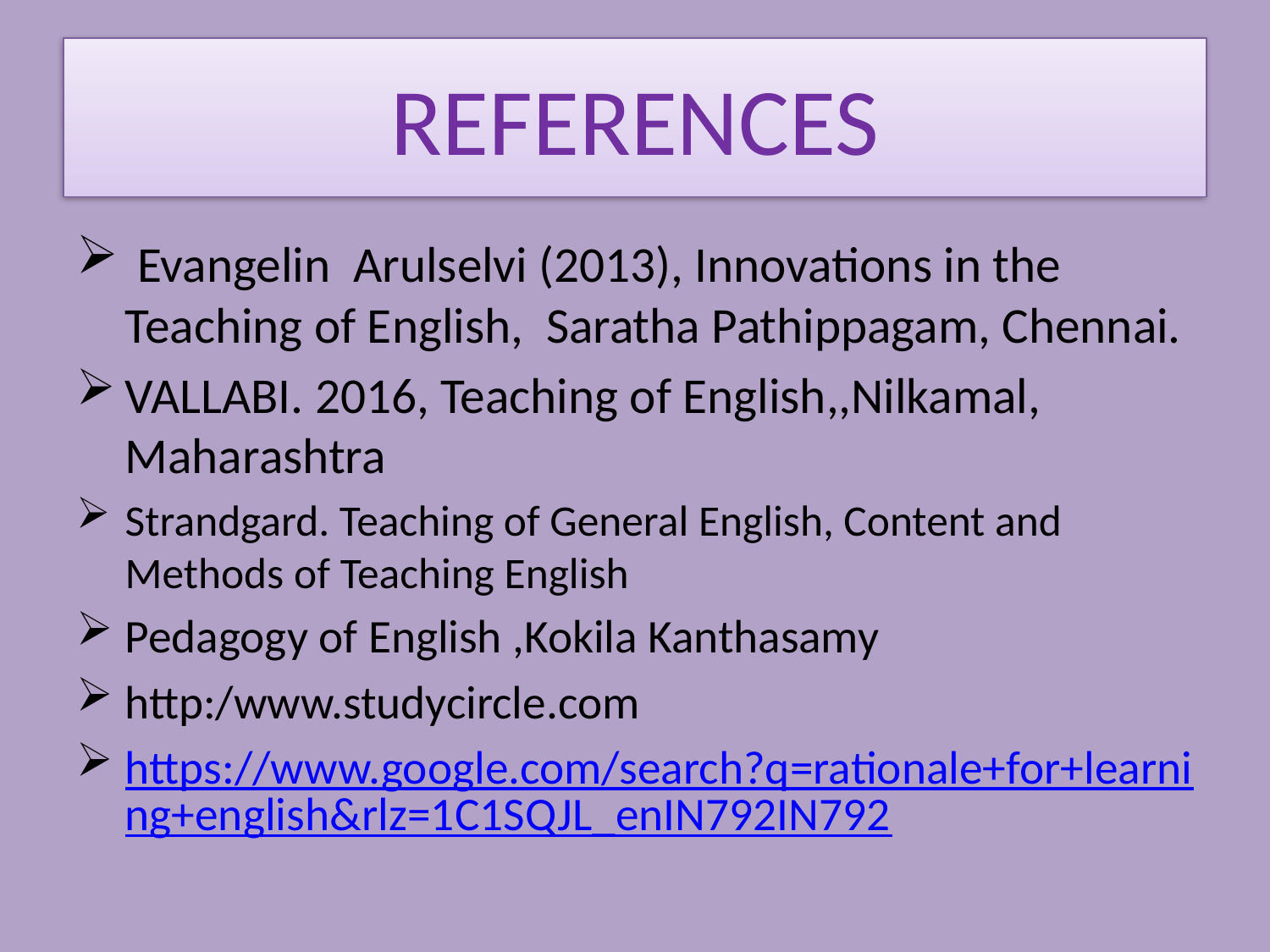

# REFERENCES
 Evangelin  Arulselvi (2013), Innovations in the Teaching of English,  Saratha Pathippagam, Chennai.
VALLABI. 2016, Teaching of English,,Nilkamal, Maharashtra
Strandgard. Teaching of General English, Content and Methods of Teaching English
Pedagogy of English ,Kokila Kanthasamy
http:/www.studycircle.com
https://www.google.com/search?q=rationale+for+learning+english&rlz=1C1SQJL_enIN792IN792